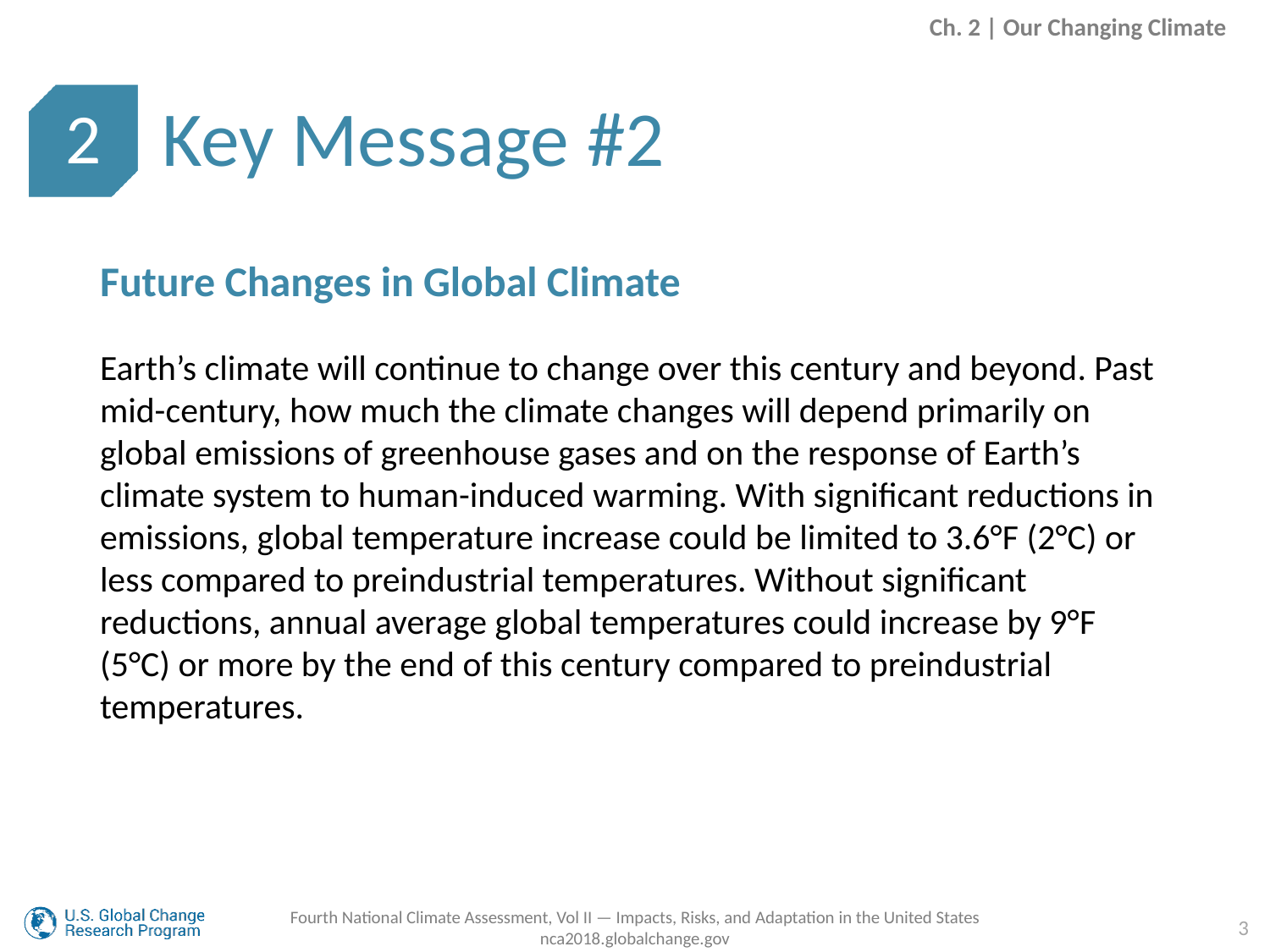

Ch. 2 | Our Changing Climate
Key Message #2
2
Future Changes in Global Climate

Earth’s climate will continue to change over this century and beyond. Past mid-century, how much the climate changes will depend primarily on global emissions of greenhouse gases and on the response of Earth’s climate system to human-induced warming. With significant reductions in emissions, global temperature increase could be limited to 3.6°F (2°C) or less compared to preindustrial temperatures. Without significant reductions, annual average global temperatures could increase by 9°F (5°C) or more by the end of this century compared to preindustrial temperatures.